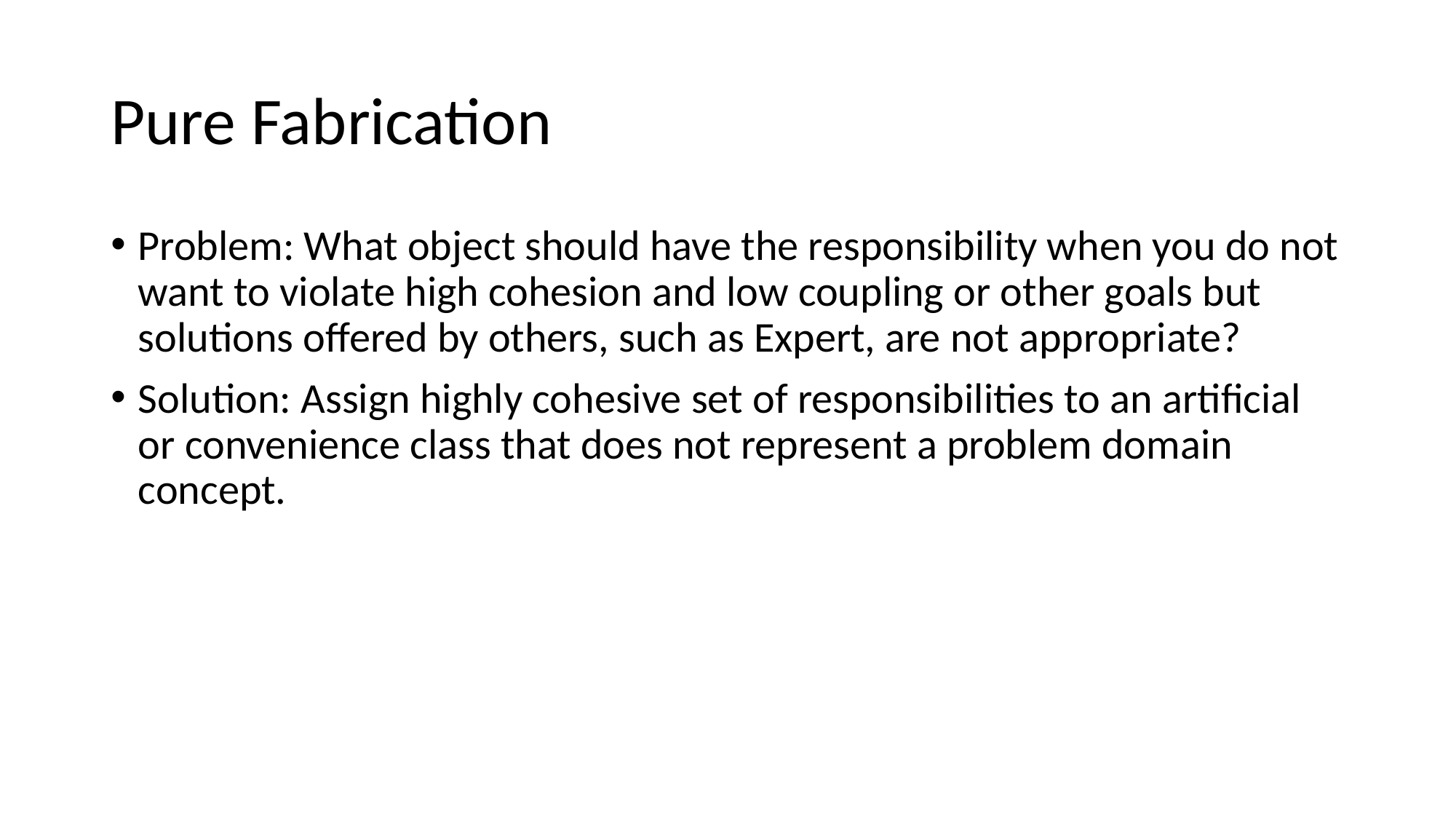

# Pure Fabrication
Problem: What object should have the responsibility when you do not want to violate high cohesion and low coupling or other goals but solutions offered by others, such as Expert, are not appropriate?
Solution: Assign highly cohesive set of responsibilities to an artificial or convenience class that does not represent a problem domain concept.